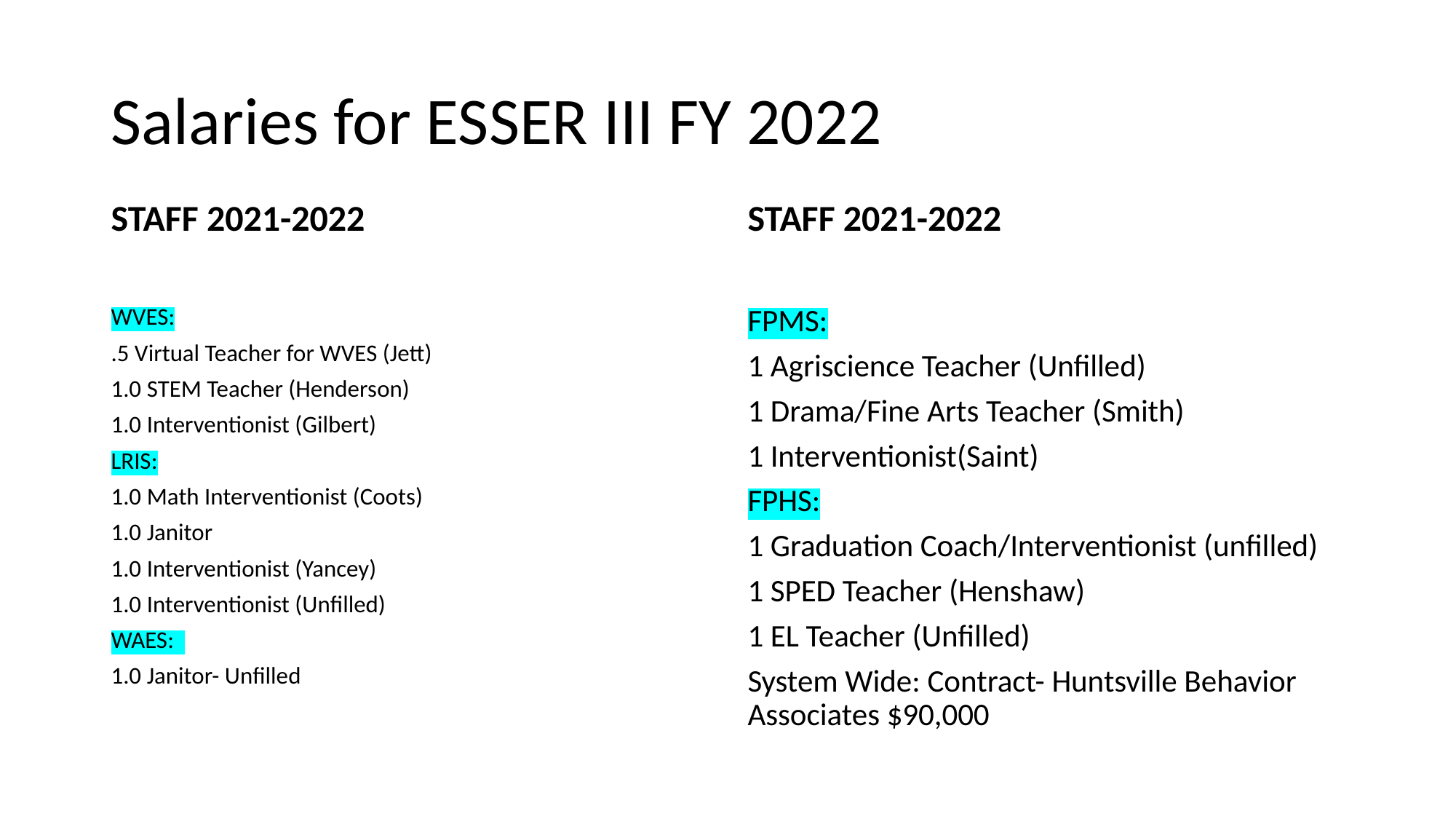

# Salaries for ESSER III FY 2022
STAFF 2021-2022

STAFF 2021-2022

WVES:
.5 Virtual Teacher for WVES (Jett)
1.0 STEM Teacher (Henderson)
1.0 Interventionist (Gilbert)
LRIS:
1.0 Math Interventionist (Coots)
1.0 Janitor
1.0 Interventionist (Yancey)
1.0 Interventionist (Unfilled)
WAES:
1.0 Janitor- Unfilled

FPMS:
1 Agriscience Teacher (Unfilled)
1 Drama/Fine Arts Teacher (Smith)
1 Interventionist(Saint)
FPHS:
1 Graduation Coach/Interventionist (unfilled)
1 SPED Teacher (Henshaw)
1 EL Teacher (Unfilled)
System Wide: Contract- Huntsville Behavior Associates $90,000